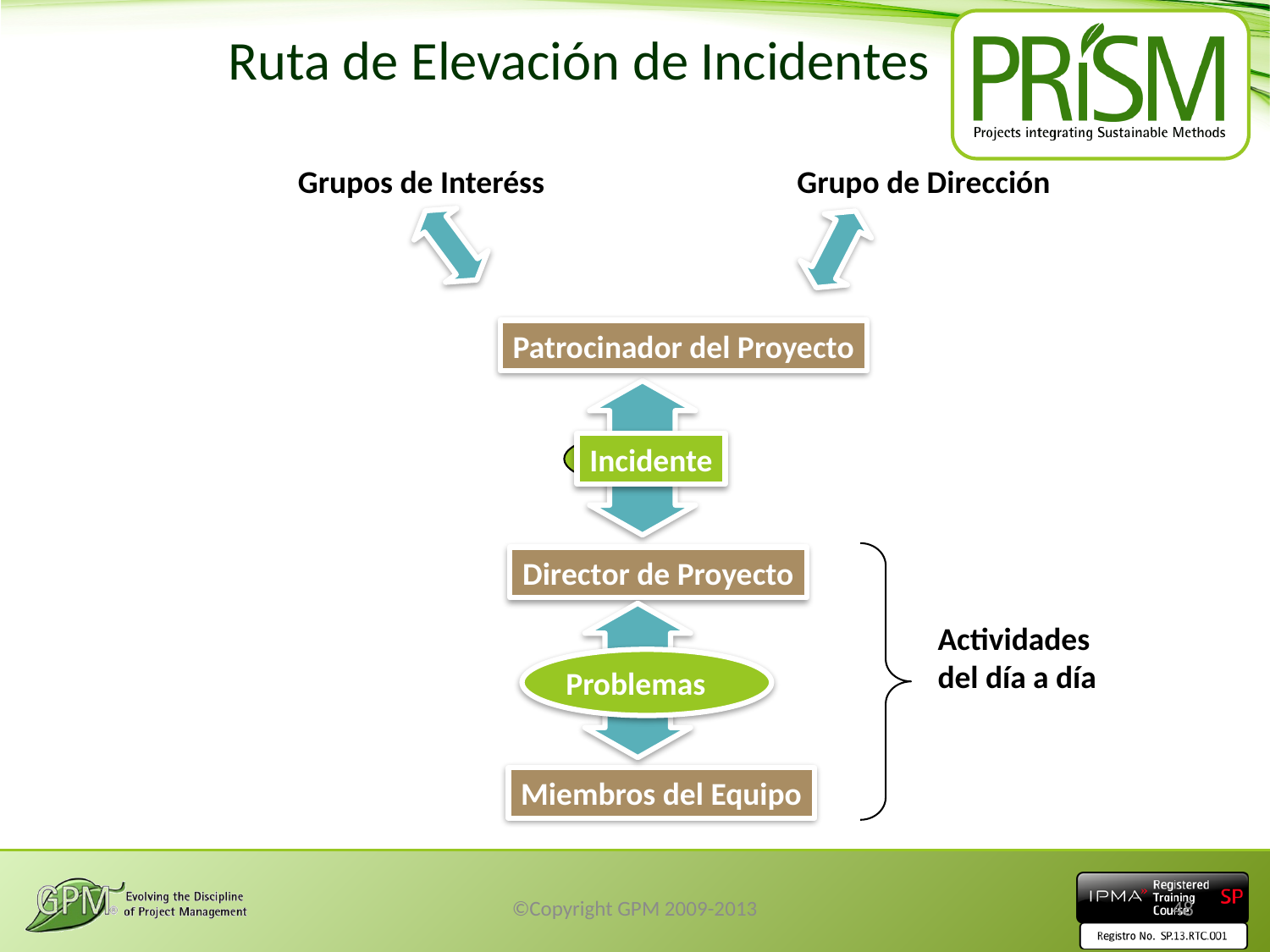

# Ruta de Elevación de Incidentes
Grupos de Interéss
Grupo de Dirección

Patrocinador del Proyecto

Incidente

Director de Proyecto

Actividades del día a día

Problemas
Miembros del Equipo
©Copyright GPM 2009-2013
48